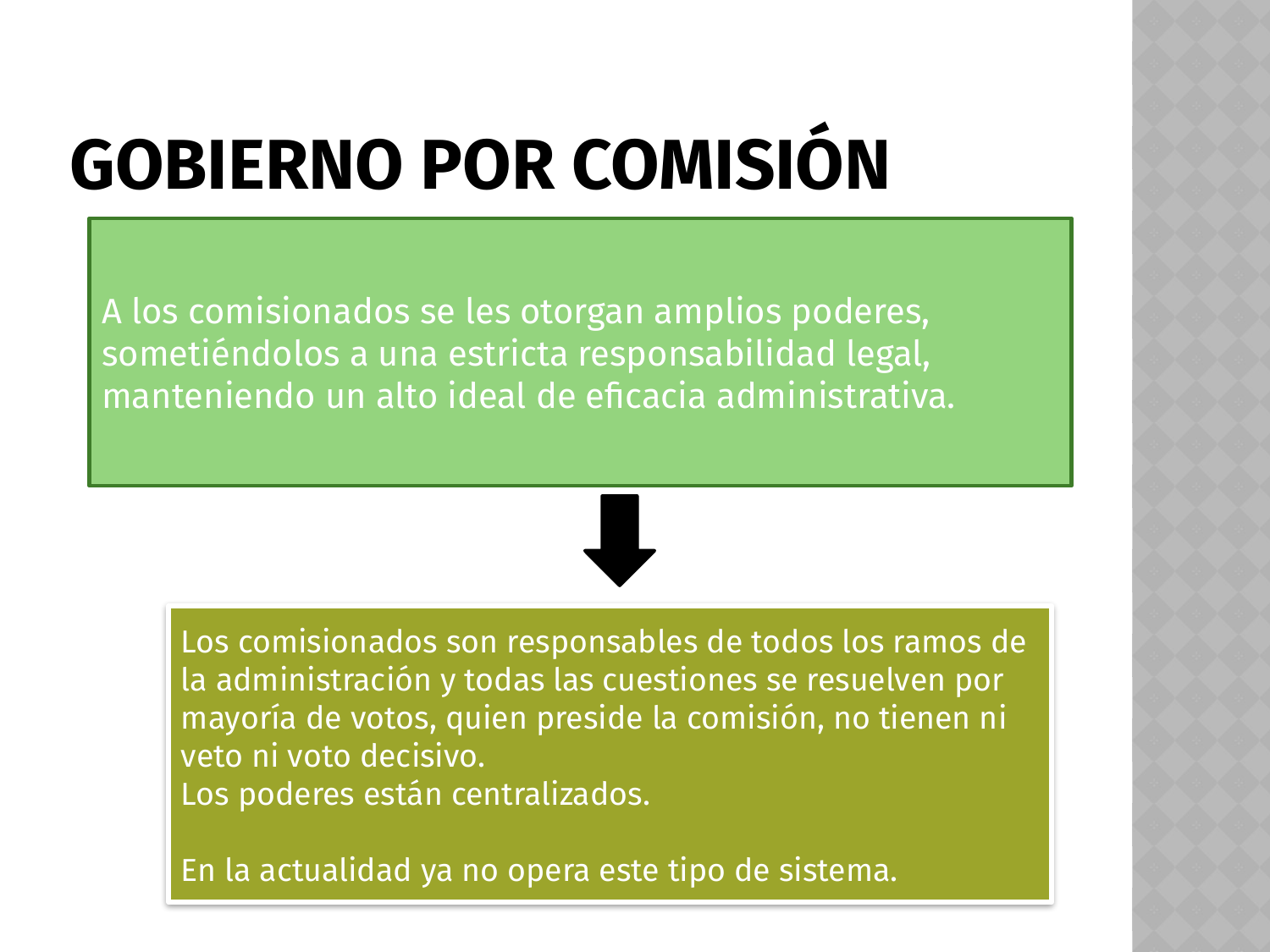

# Gobierno por comisión
A los comisionados se les otorgan amplios poderes, sometiéndolos a una estricta responsabilidad legal, manteniendo un alto ideal de eficacia administrativa.

Los comisionados son responsables de todos los ramos de la administración y todas las cuestiones se resuelven por mayoría de votos, quien preside la comisión, no tienen ni veto ni voto decisivo.
Los poderes están centralizados.

En la actualidad ya no opera este tipo de sistema.